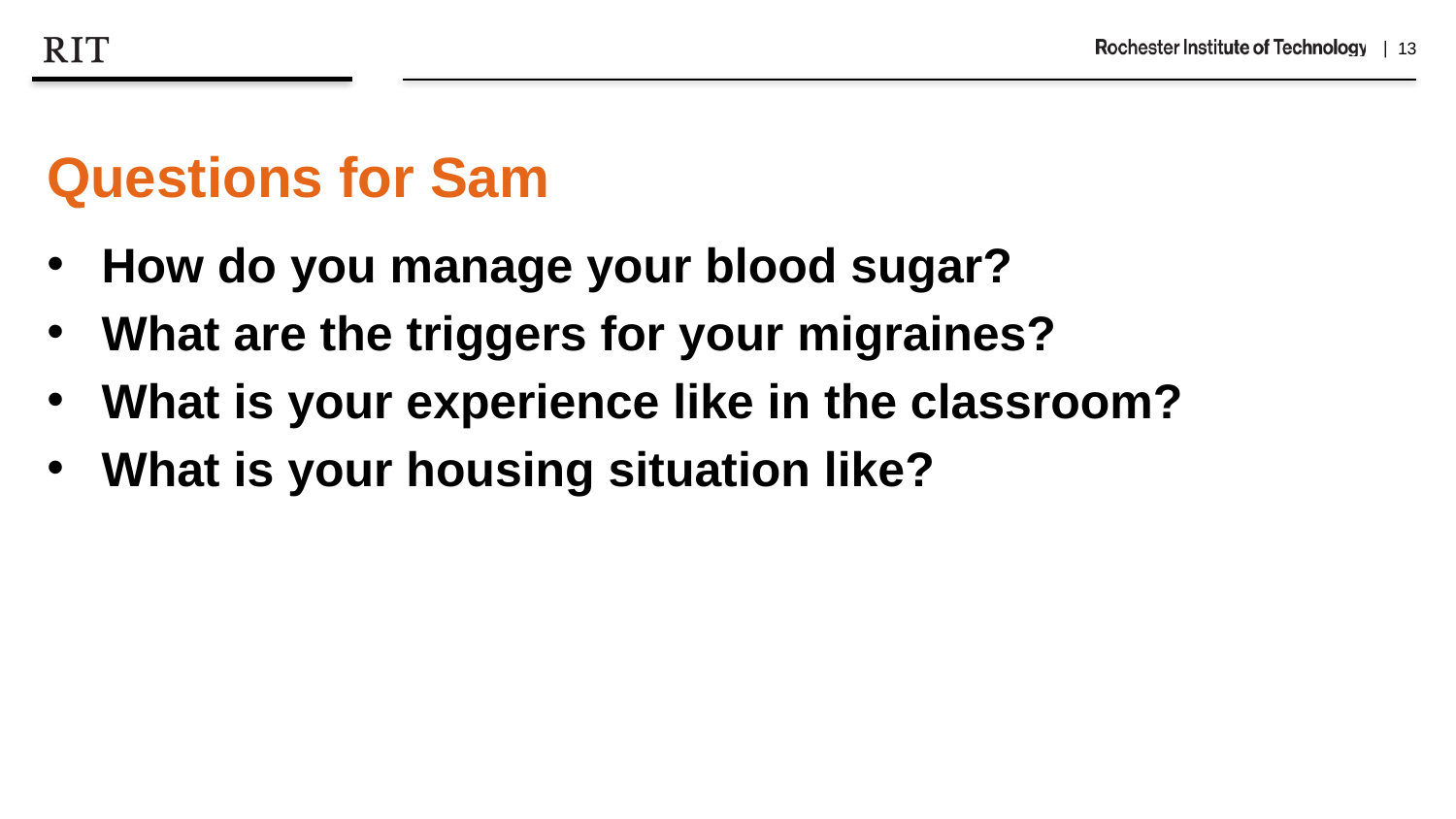

Questions for Sam
How do you manage your blood sugar?
What are the triggers for your migraines?
What is your experience like in the classroom?
What is your housing situation like?